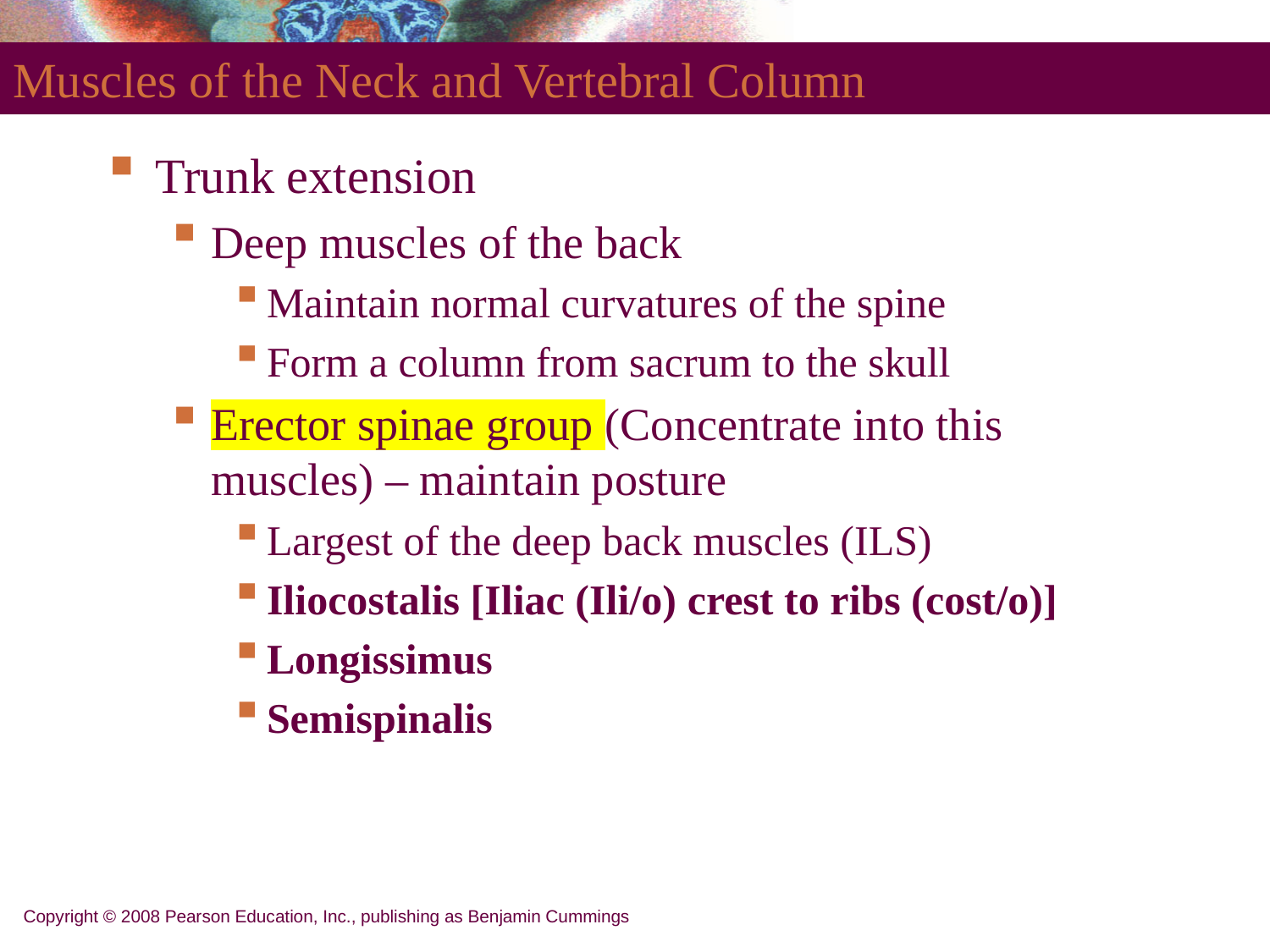

# Muscles of the Neck and Vertebral Column
Trunk extension
Deep muscles of the back
Maintain normal curvatures of the spine
Form a column from sacrum to the skull
Erector spinae group (Concentrate into this muscles) – maintain posture
Largest of the deep back muscles (ILS)
Iliocostalis [Iliac (Ili/o) crest to ribs (cost/o)]
Longissimus
Semispinalis
Copyright © 2008 Pearson Education, Inc., publishing as Benjamin Cummings